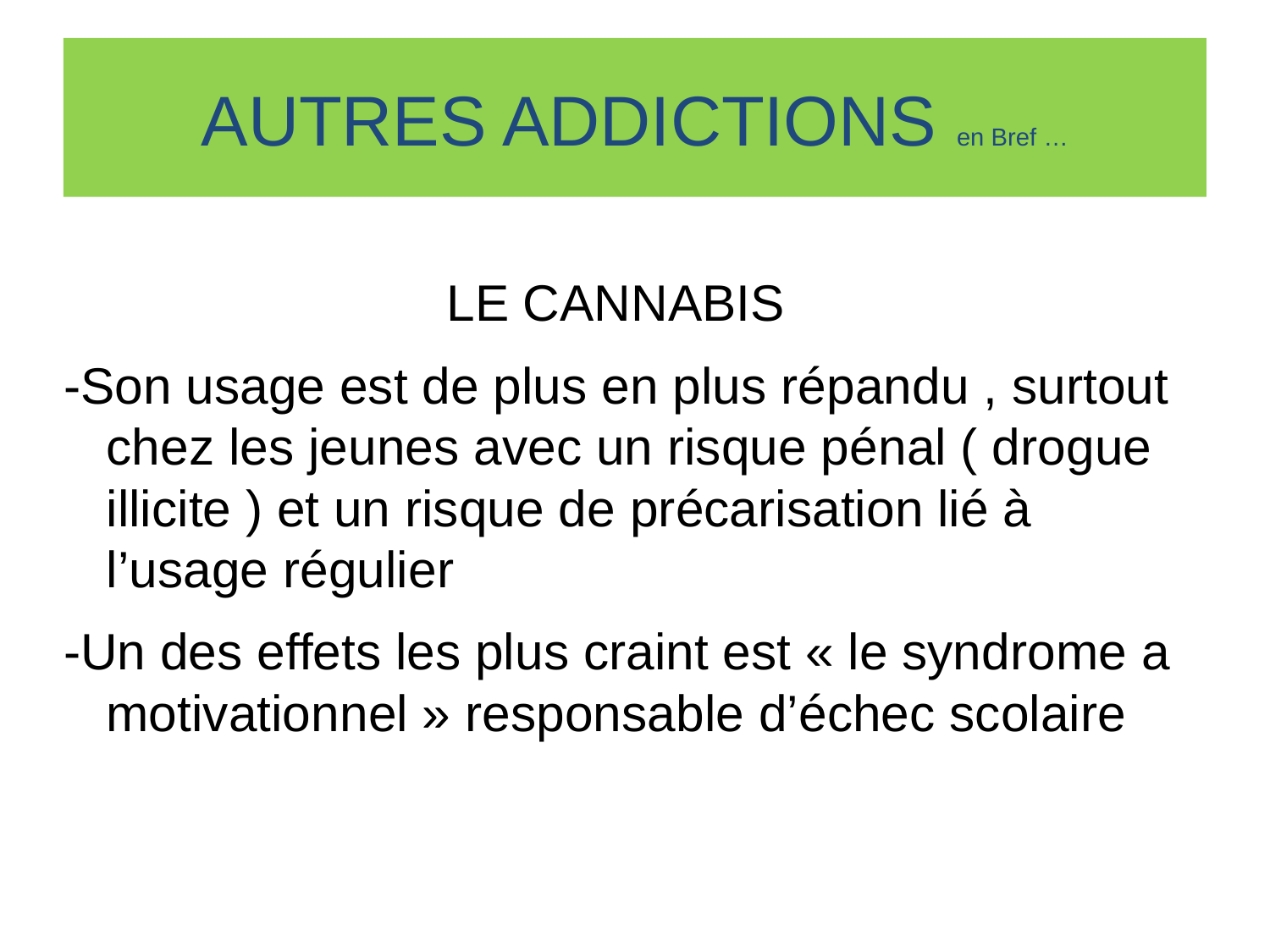

# AUTRES ADDICTIONS en Bref …
                           LE CANNABIS
-Son usage est de plus en plus répandu , surtout chez les jeunes avec un risque pénal ( drogue illicite ) et un risque de précarisation lié à l’usage régulier
-Un des effets les plus craint est « le syndrome a motivationnel » responsable d’échec scolaire